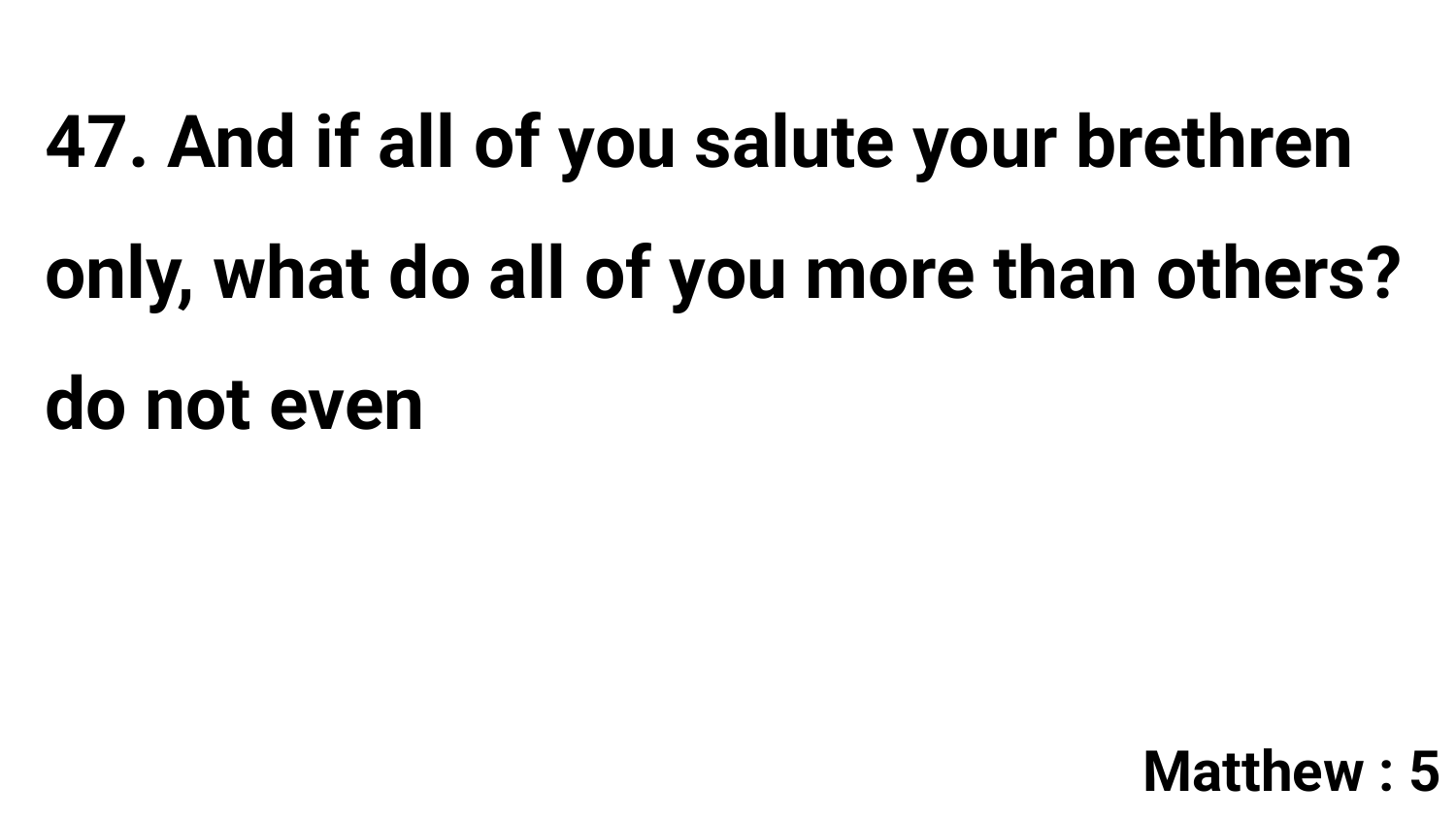

47. And if all of you salute your brethren only, what do all of you more than others? do not even
Matthew : 5